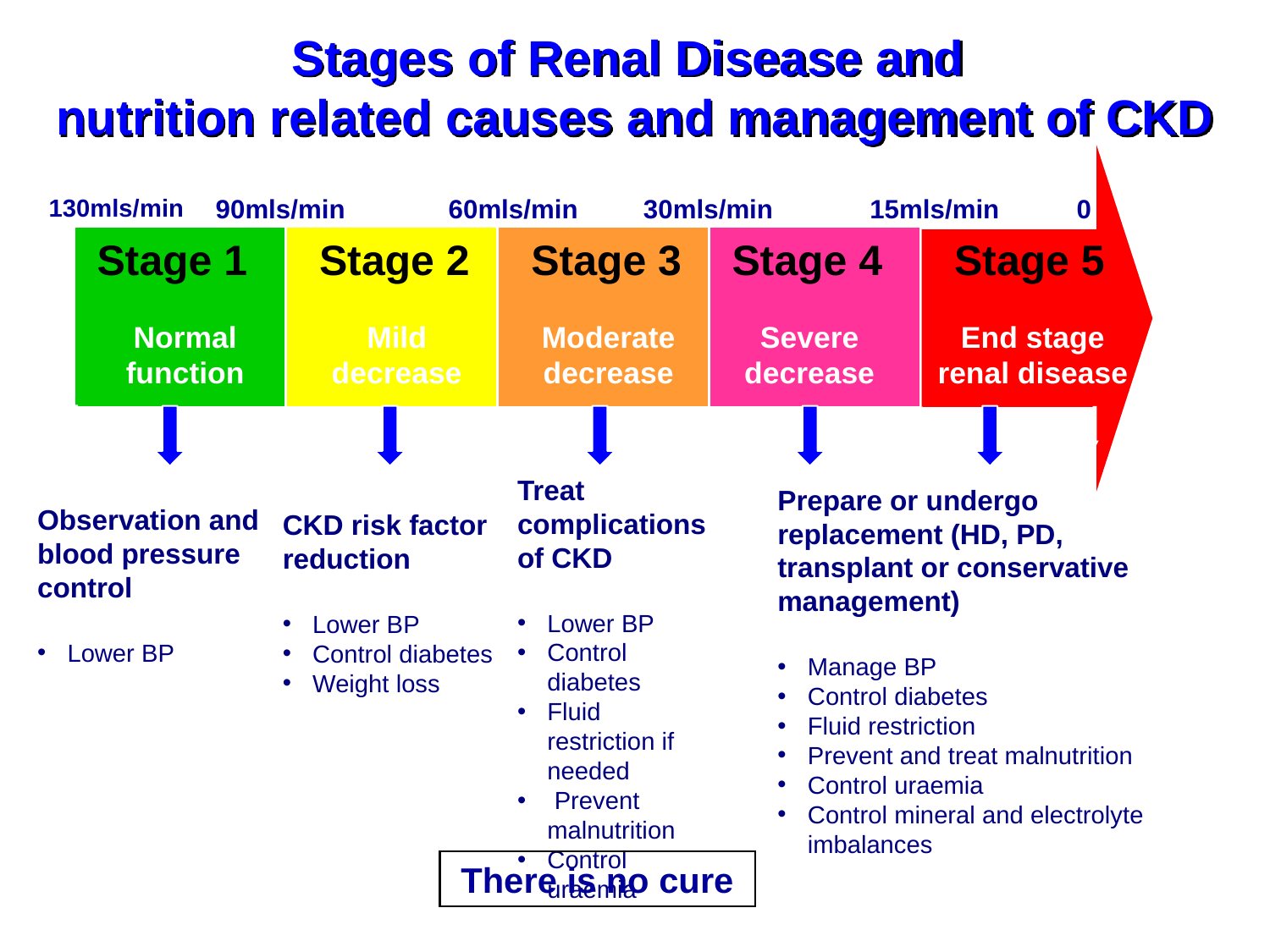

Stages of Renal Disease and
nutrition related causes and management of CKD

130mls/min
90mls/min
60mls/min
30mls/min
15mls/min
0

Stage 1

Stage 2

Stage 3

Stage 4
Stage 5
Normal function
Mild decrease
Moderate decrease
Severe decrease
End stage renal disease

Treat complications of CKD

Lower BP
Control diabetes
Fluid restriction if needed
 Prevent malnutrition
Control uraemia
Prepare or undergo replacement (HD, PD, transplant or conservative management)

Manage BP
Control diabetes
Fluid restriction
Prevent and treat malnutrition
Control uraemia
Control mineral and electrolyte imbalances
Observation and blood pressure control

Lower BP
CKD risk factor reduction

Lower BP
Control diabetes
Weight loss
There is no cure